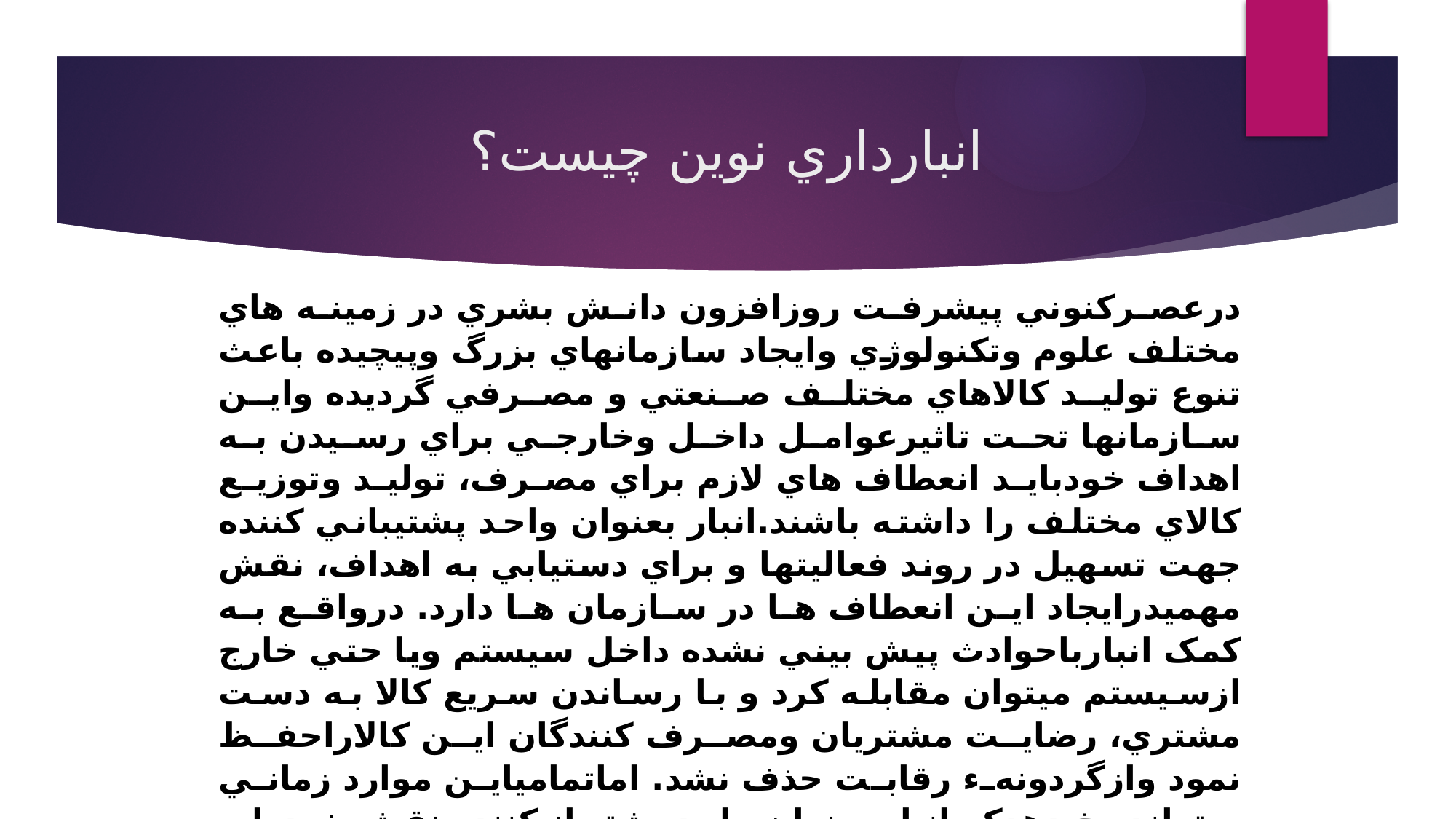

# انبارداري نوين چيست؟
درعصرکنوني پيشرفت روزافزون دانش بشري در زمينه هاي مختلف علوم وتکنولوژي وايجاد سازمانهاي بزرگ وپيچيده باعث تنوع توليد کالاهاي مختلف صنعتي و مصرفي گرديده واين سازمانها تحت تاثيرعوامل داخل وخارجي براي رسيدن به اهداف خودبايد انعطاف هاي لازم براي مصرف، توليد وتوزيع کالاي مختلف را داشته باشند.انبار بعنوان واحد پشتيباني کننده جهت تسهيل در روند فعاليتها و براي دستيابي به اهداف، نقش مهميدرايجاد اين انعطاف ها در سازمان ها دارد. درواقع به کمک انبارباحوادث پيش بيني نشده داخل سيستم ويا حتي خارج ازسيستم ميتوان مقابله کرد و با رساندن سريع کالا به دست مشتري، رضايت مشتريان ومصرف کنندگان اين کالاراحفظ نمود وازگردونهء رقابت حذف نشد. اماتمامياين موارد زماني ميتواند رخ دهدکه انبار بعنوان واحد پشتيبانيکننده نقش خودرابه نحواحسن ايفاء کند. اين مقدورنيست مگر با مديريت صحيح انبار.اين مديريت صرفاً جنبه فيزيکي انبار را در نظرندارد اين بدان معني است که انبار فقط بعنوان محفظه اي براي نگهداري کالا نيست بلکه بايد از دومنظر اطلاعاتي وفيزيکي به آن نگاه کرد.